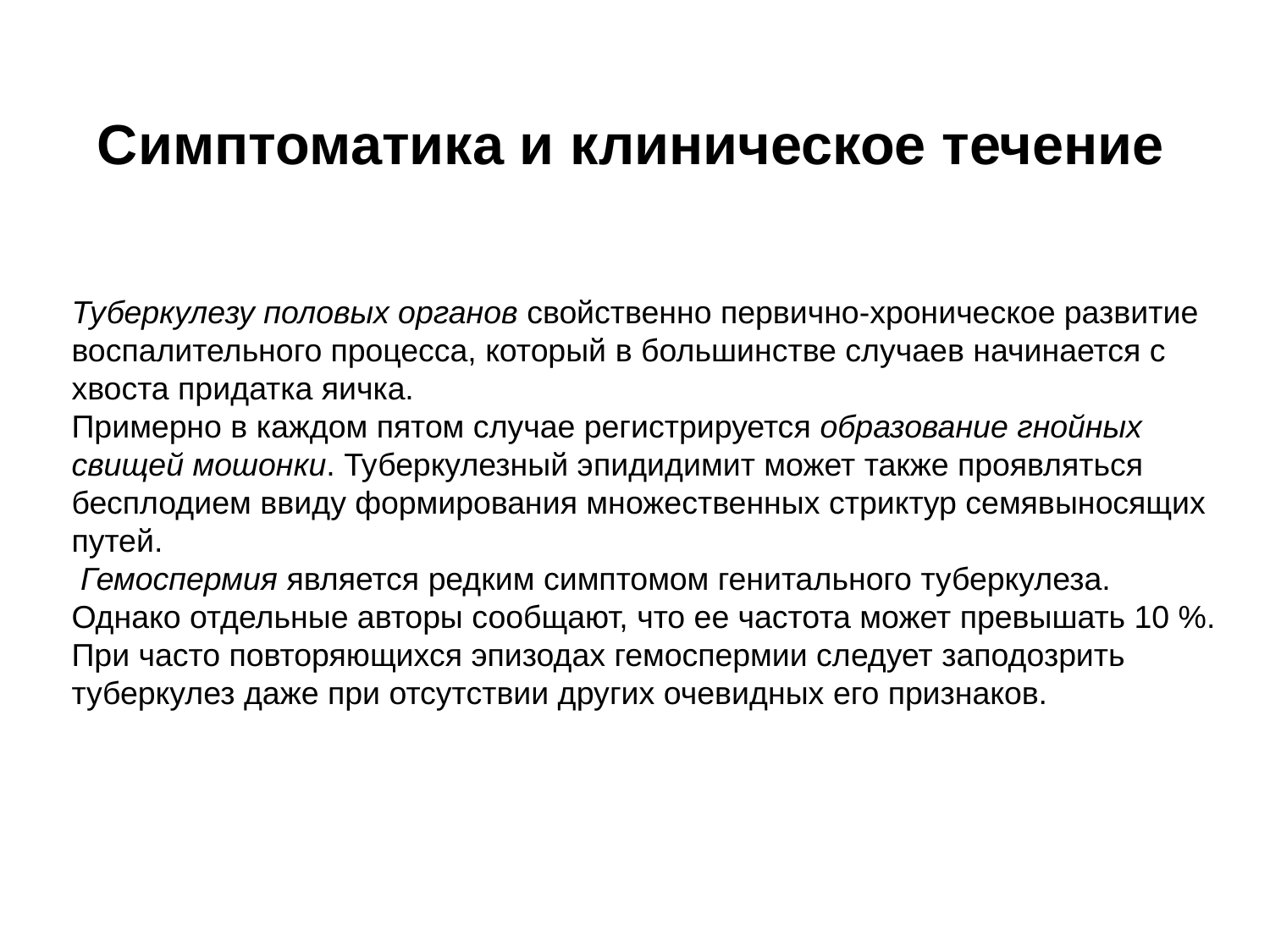

Симптоматика и клиническое течение
Туберкулезу половых органов свойственно первично-хроническое развитие воспалительного процесса, который в большинстве случаев начинается с хвоста придатка яичка.
Примерно в каждом пятом случае регистрируется образование гнойных свищей мошонки. Туберкулезный эпидидимит может также проявляться бесплодием ввиду формирования множественных стриктур семявыносящих путей.
 Гемоспермия является редким симптомом генитального туберкулеза. Однако отдельные авторы сообщают, что ее частота может превышать 10 %. При часто повторяющихся эпизодах гемоспермии следует заподозрить туберкулез даже при отсутствии других очевидных его признаков.